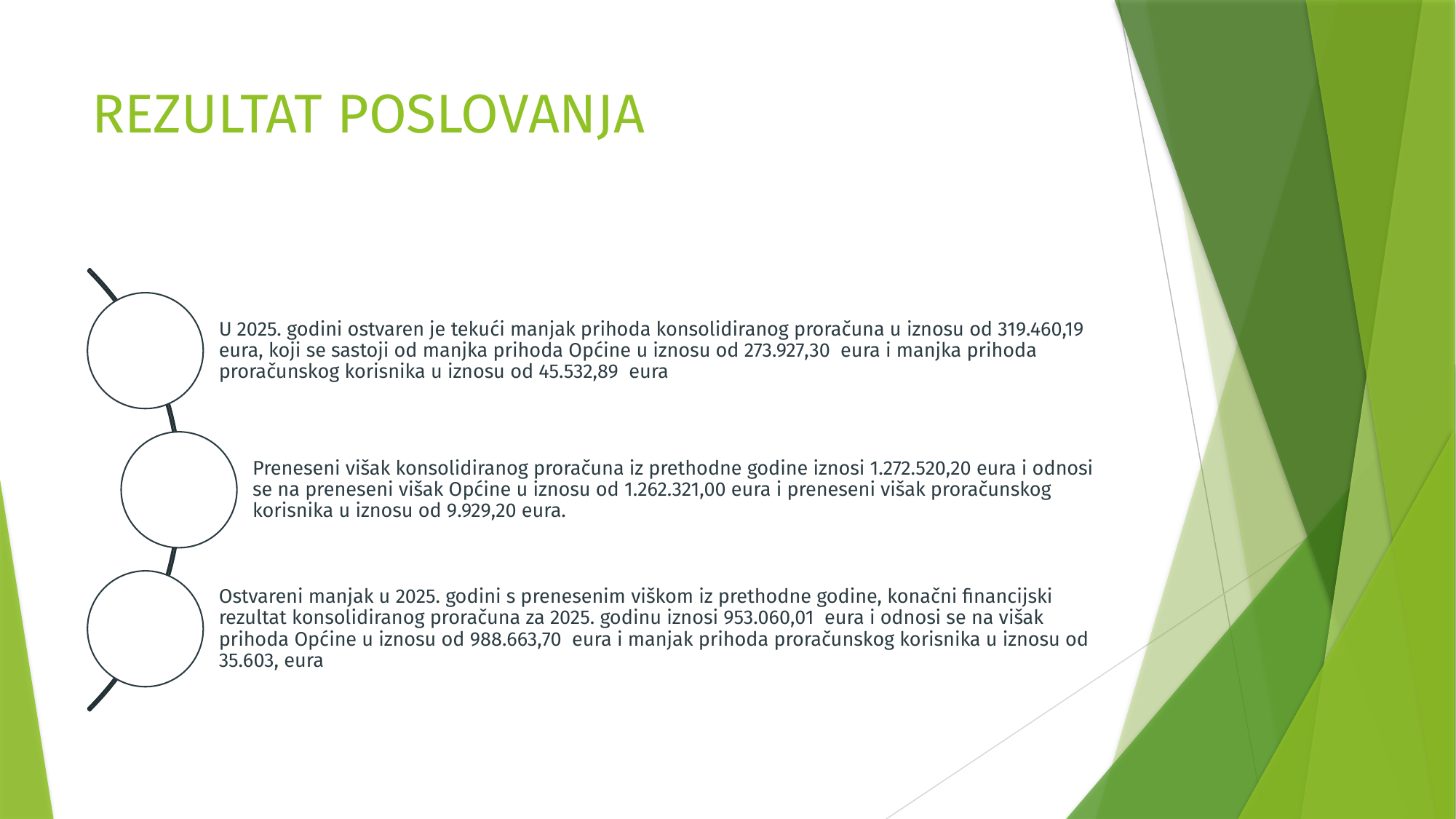

# REZULTAT POSLOVANJA
U 2025. godini ostvaren je tekući manjak prihoda konsolidiranog proračuna u iznosu od 319.460,19  eura, koji se sastoji od manjka prihoda Općine u iznosu od 273.927,30  eura i manjka prihoda proračunskog korisnika u iznosu od 45.532,89  eura
Preneseni višak konsolidiranog proračuna iz prethodne godine iznosi 1.272.520,20 eura i odnosi se na preneseni višak Općine u iznosu od 1.262.321,00 eura i preneseni višak proračunskog korisnika u iznosu od 9.929,20 eura.
Ostvareni manjak u 2025. godini s prenesenim viškom iz prethodne godine, konačni financijski rezultat konsolidiranog proračuna za 2025. godinu iznosi 953.060,01  eura i odnosi se na višak prihoda Općine u iznosu od 988.663,70  eura i manjak prihoda proračunskog korisnika u iznosu od 35.603, eura